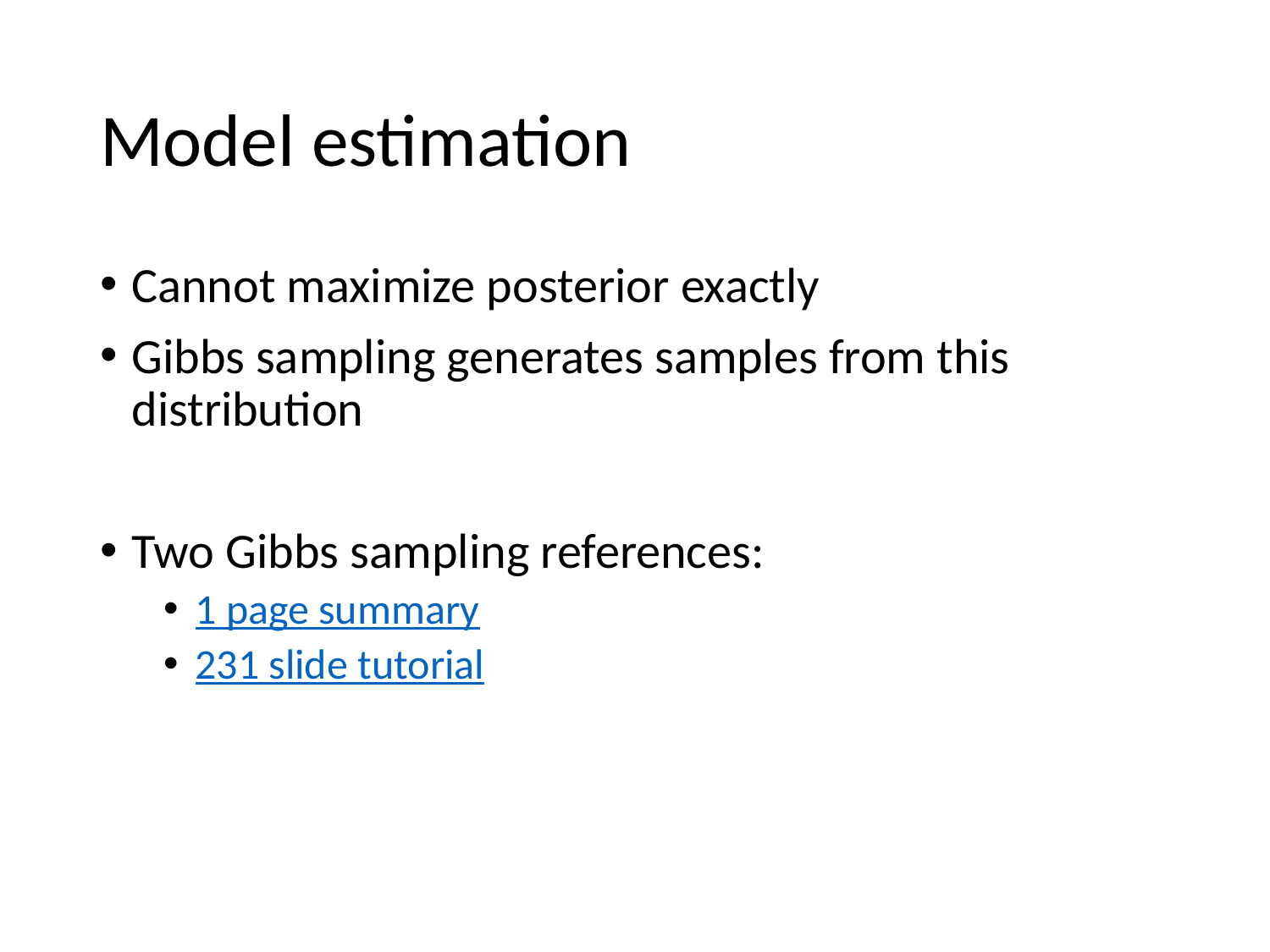

# Model estimation
Cannot maximize posterior exactly
Gibbs sampling generates samples from this distribution

Two Gibbs sampling references:
1 page summary
231 slide tutorial